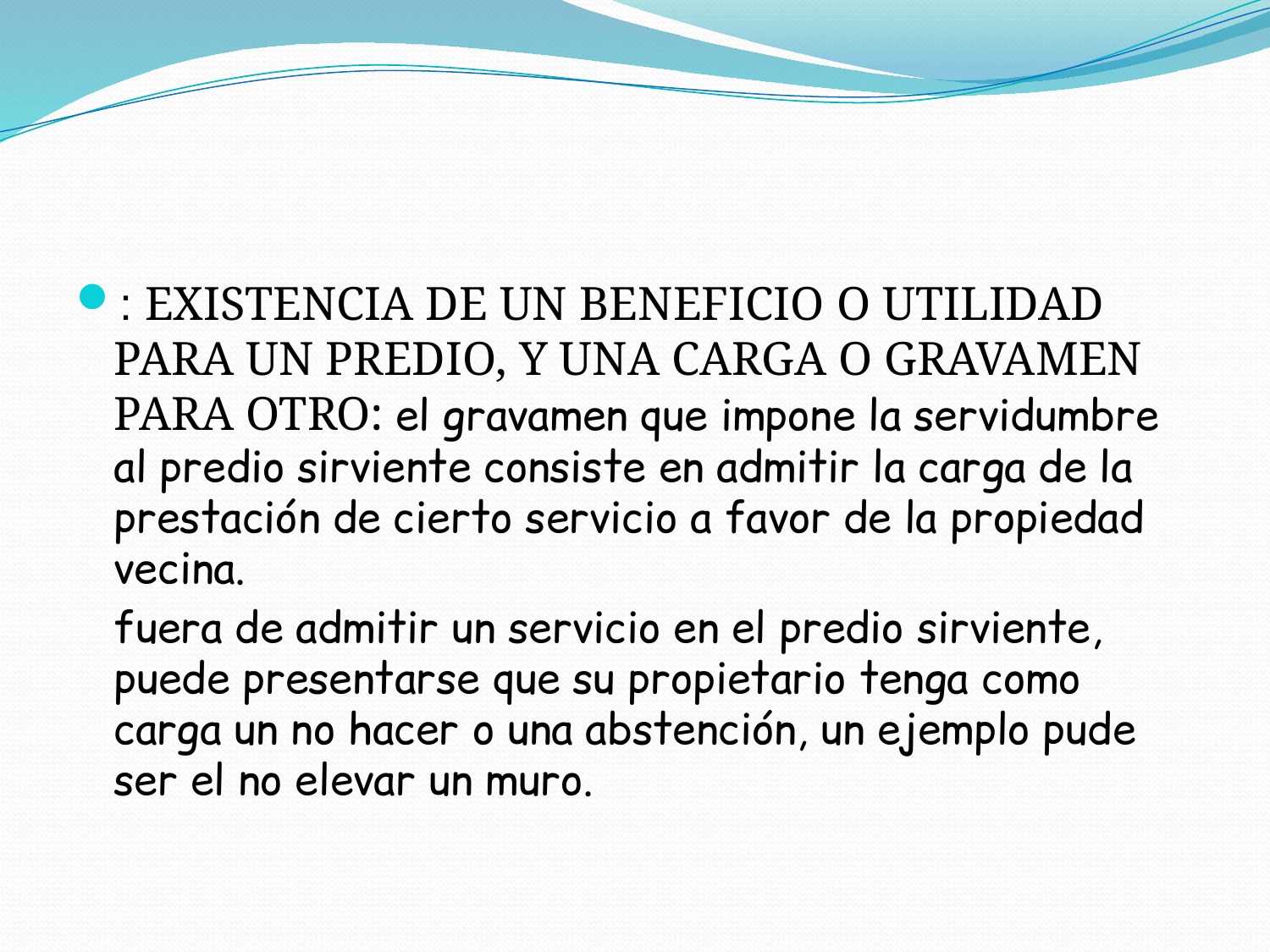

#
: EXISTENCIA DE UN BENEFICIO O UTILIDAD PARA UN PREDIO, Y UNA CARGA O GRAVAMEN PARA OTRO: el gravamen que impone la servidumbre al predio sirviente consiste en admitir la carga de la prestación de cierto servicio a favor de la propiedad vecina.
   fuera de admitir un servicio en el predio sirviente, puede presentarse que su propietario tenga como carga un no hacer o una abstención, un ejemplo pude ser el no elevar un muro.